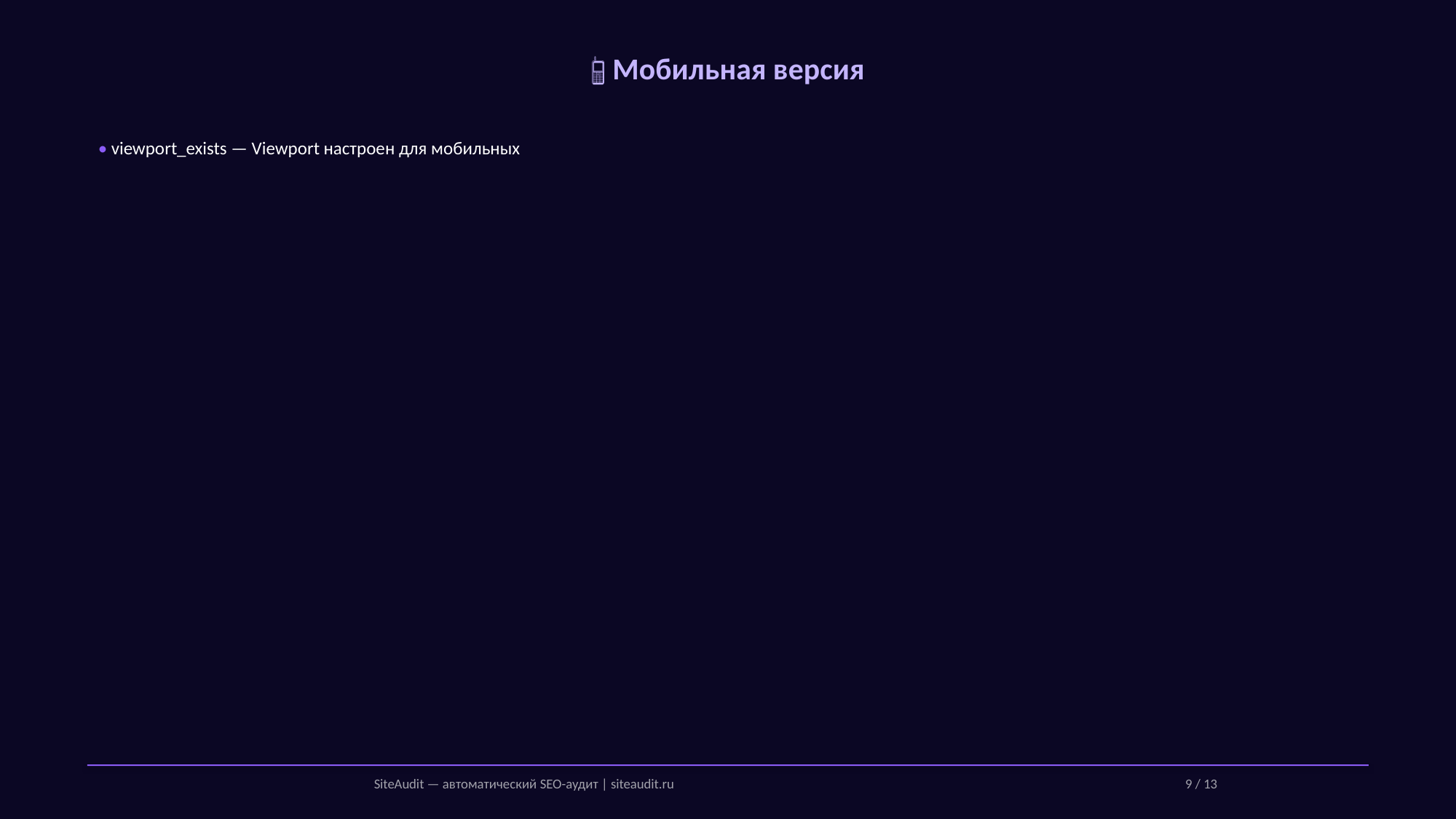

📱 Мобильная версия
• viewport_exists — Viewport настроен для мобильных

SiteAudit — автоматический SEO-аудит | siteaudit.ru
9 / 13